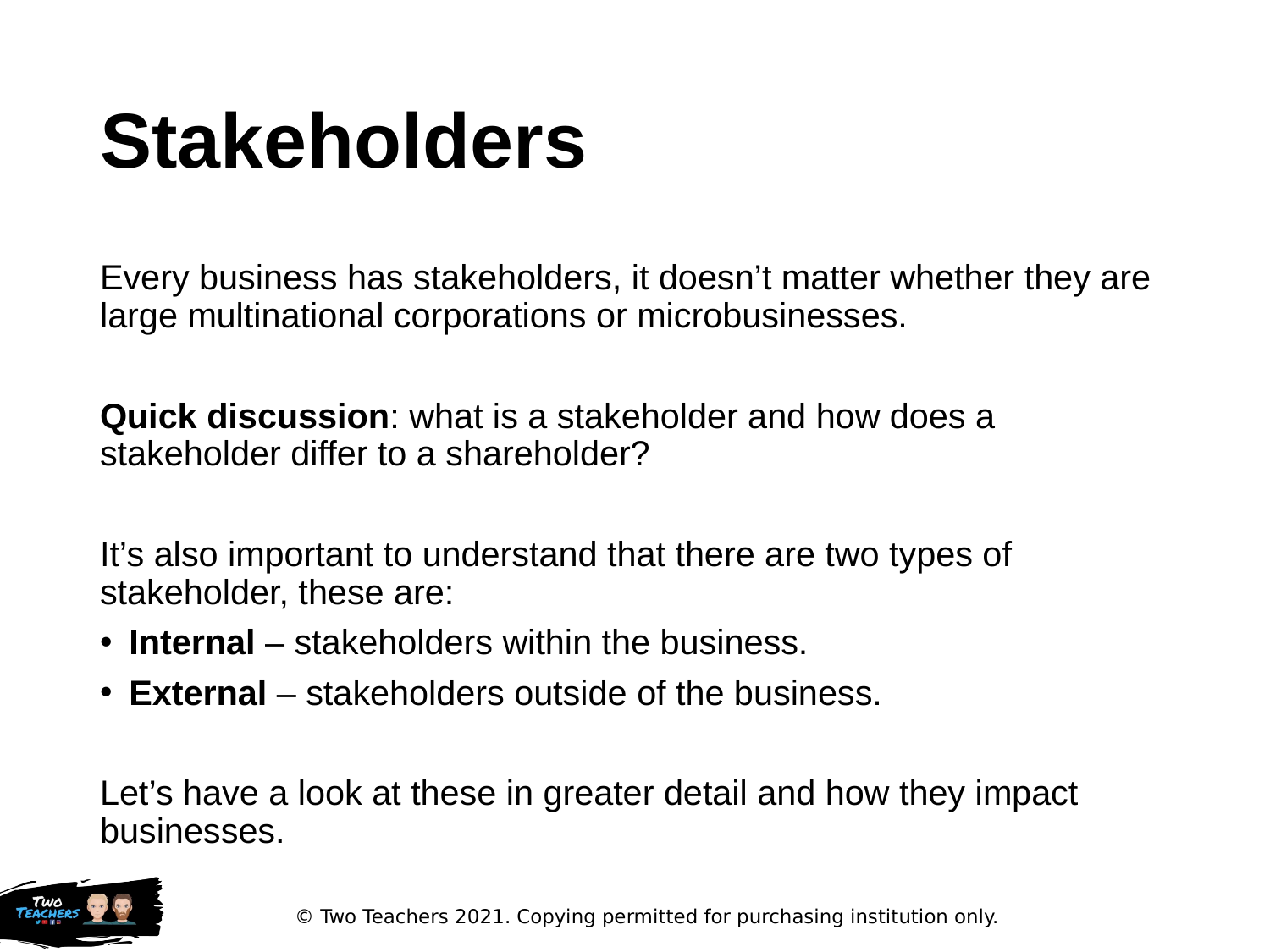

# Stakeholders
Every business has stakeholders, it doesn’t matter whether they are large multinational corporations or microbusinesses.

Quick discussion: what is a stakeholder and how does a stakeholder differ to a shareholder?

It’s also important to understand that there are two types of stakeholder, these are:
Internal – stakeholders within the business.
External – stakeholders outside of the business.

Let’s have a look at these in greater detail and how they impact businesses.